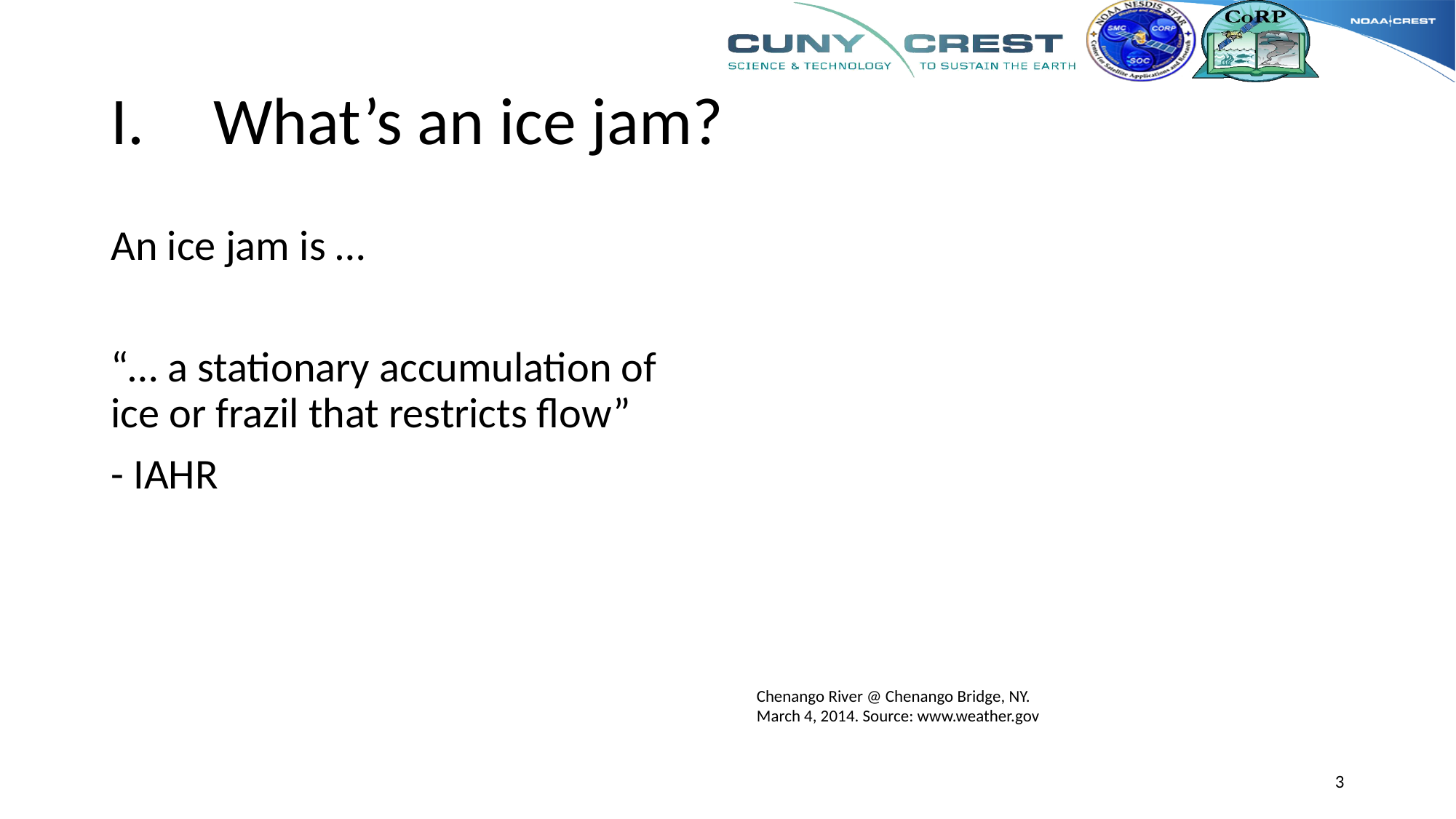

# What’s an ice jam?
An ice jam is …

“… a stationary accumulation of ice or frazil that restricts flow”
- IAHR

Chenango River @ Chenango Bridge, NY.
March 4, 2014. Source: www.weather.gov
3